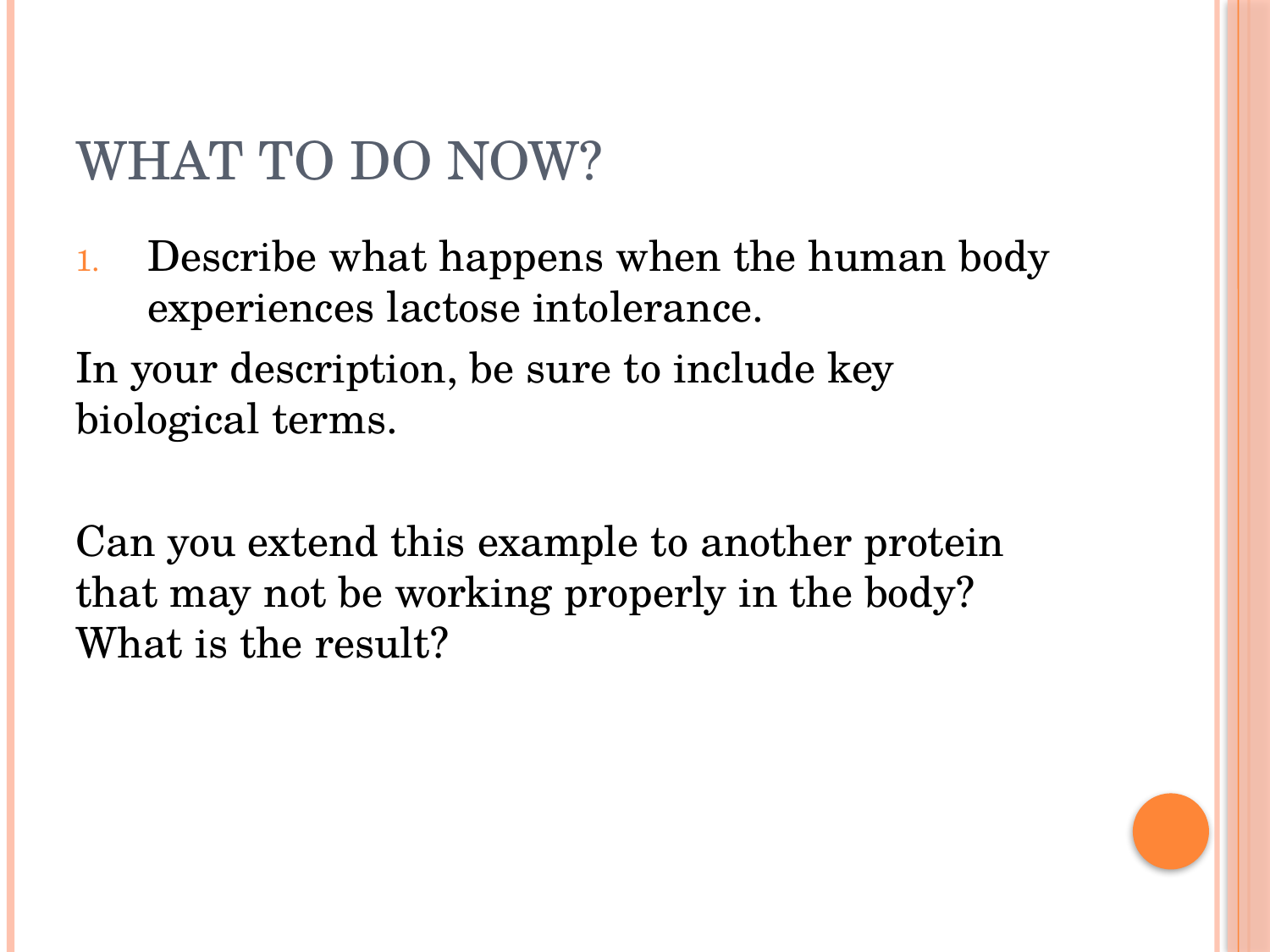

# What to do now?
Describe what happens when the human body experiences lactose intolerance.
In your description, be sure to include key biological terms.

Can you extend this example to another protein that may not be working properly in the body? What is the result?